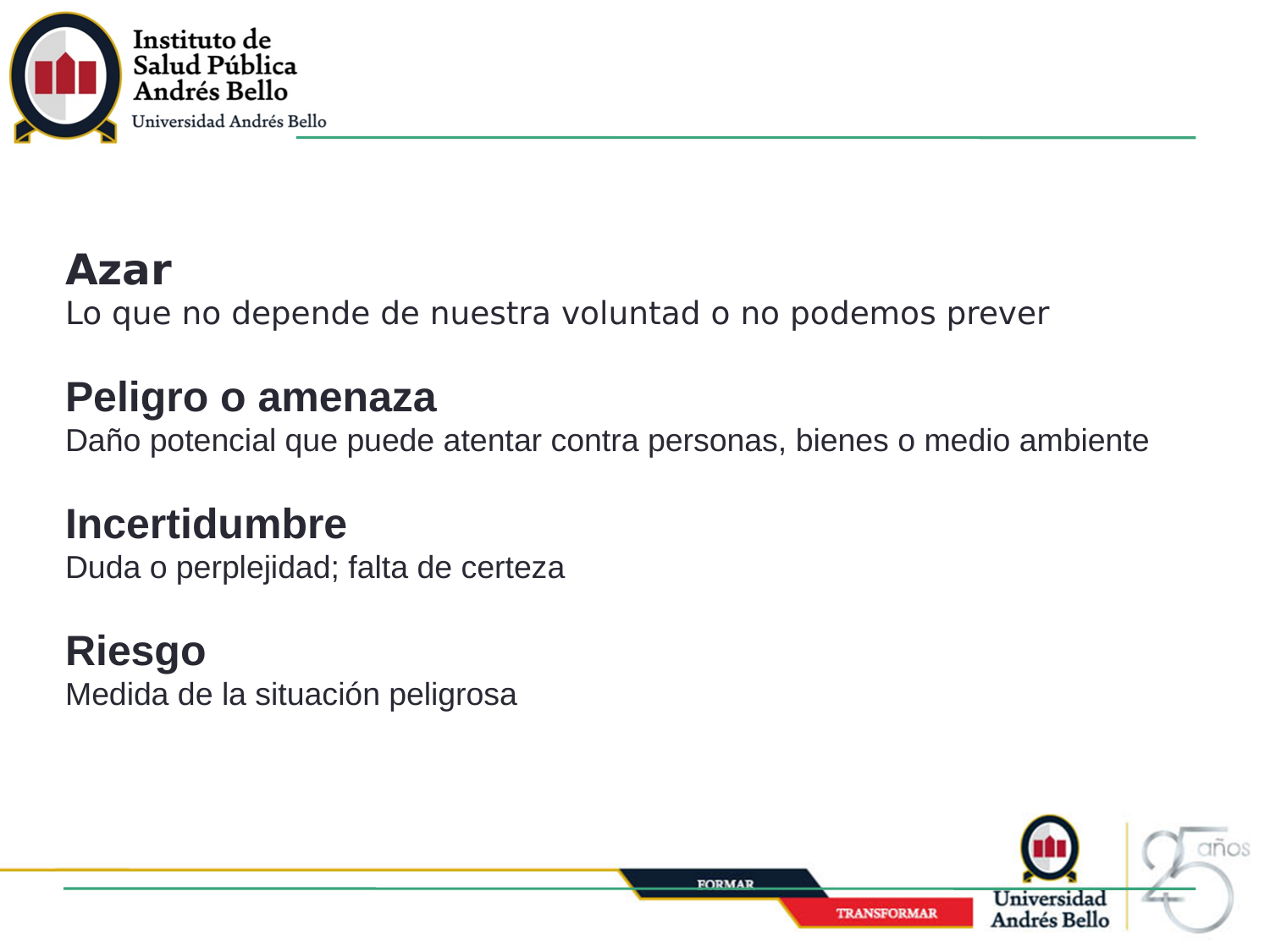

Azar
Lo que no depende de nuestra voluntad o no podemos prever

Peligro o amenaza
Daño potencial que puede atentar contra personas, bienes o medio ambiente

Incertidumbre
Duda o perplejidad; falta de certeza

Riesgo
Medida de la situación peligrosa